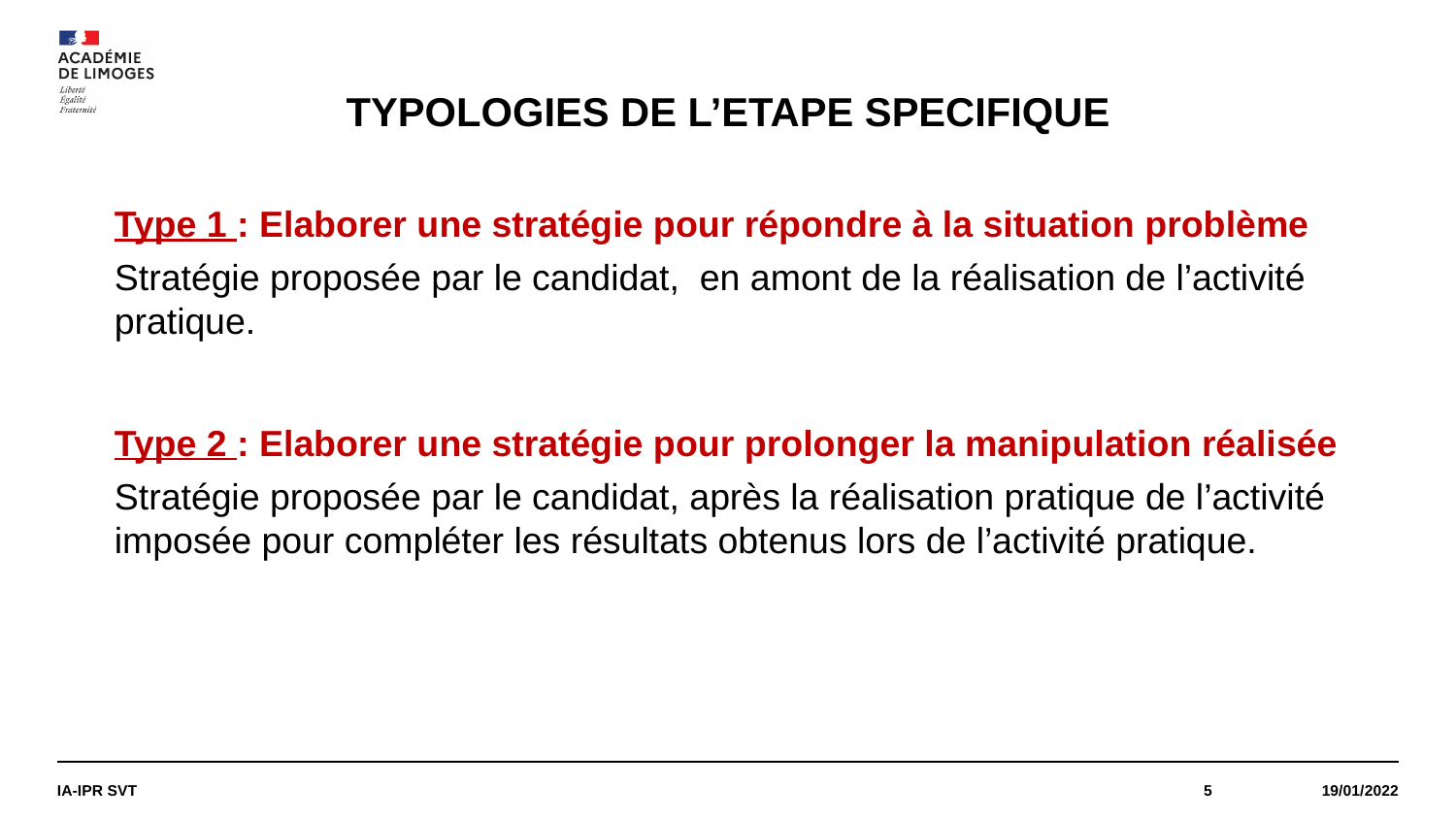

TYPOLOGIES DE L’ETAPE SPECIFIQUE
Type 1 : Elaborer une stratégie pour répondre à la situation problème
Stratégie proposée par le candidat,  en amont de la réalisation de l’activité pratique.

Type 2 : Elaborer une stratégie pour prolonger la manipulation réalisée
Stratégie proposée par le candidat, après la réalisation pratique de l’activité imposée pour compléter les résultats obtenus lors de l’activité pratique.
IA-IPR SVT
5
19/01/2022